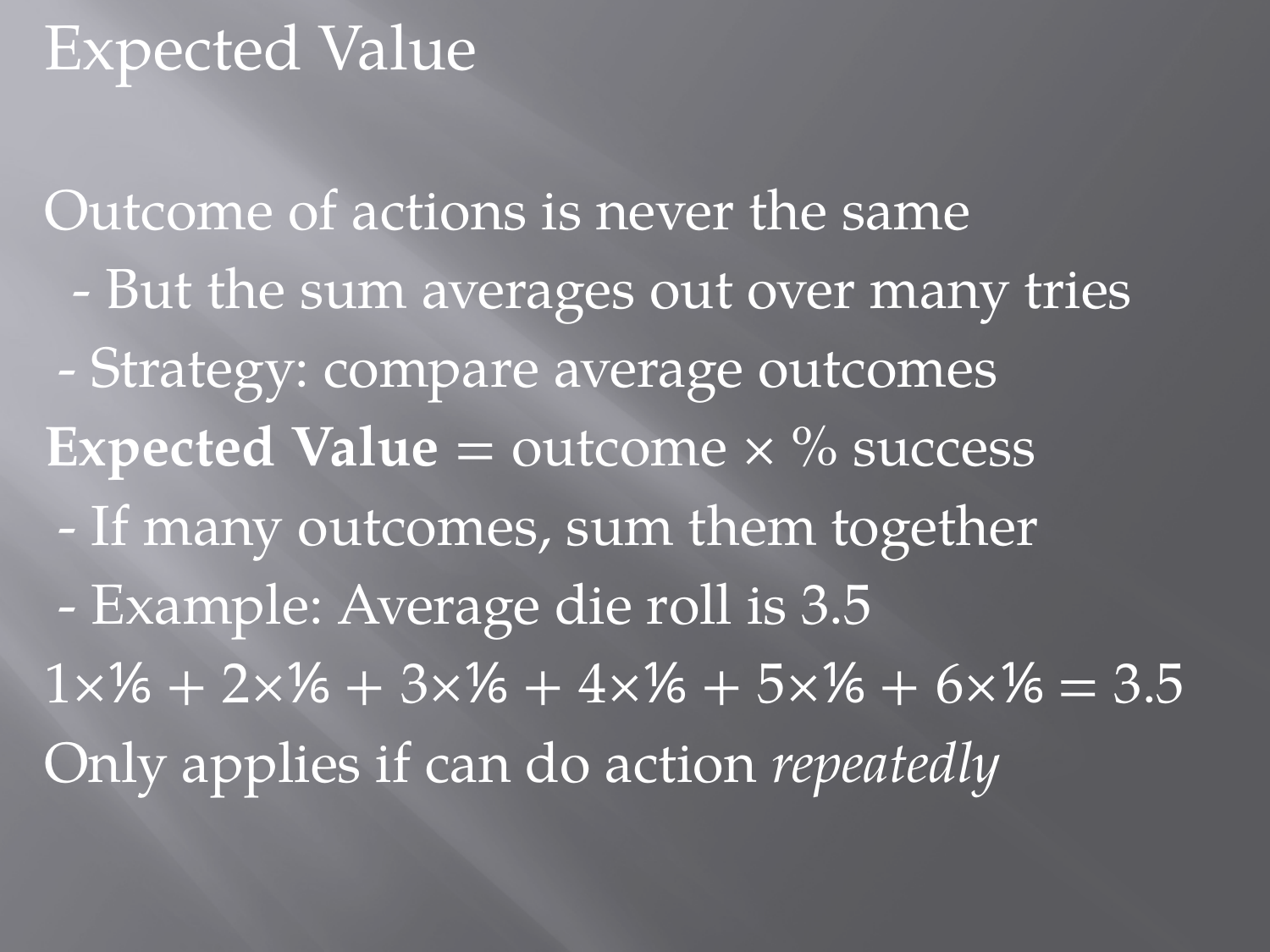

Expected Value

Outcome of actions is never the same
  - But the sum averages out over many tries
 - Strategy: compare average outcomes
Expected Value = outcome × % success
 - If many outcomes, sum them together
 - Example: Average die roll is 3.5
1×⅙ + 2×⅙ + 3×⅙ + 4×⅙ + 5×⅙ + 6×⅙ = 3.5
Only applies if can do action repeatedly